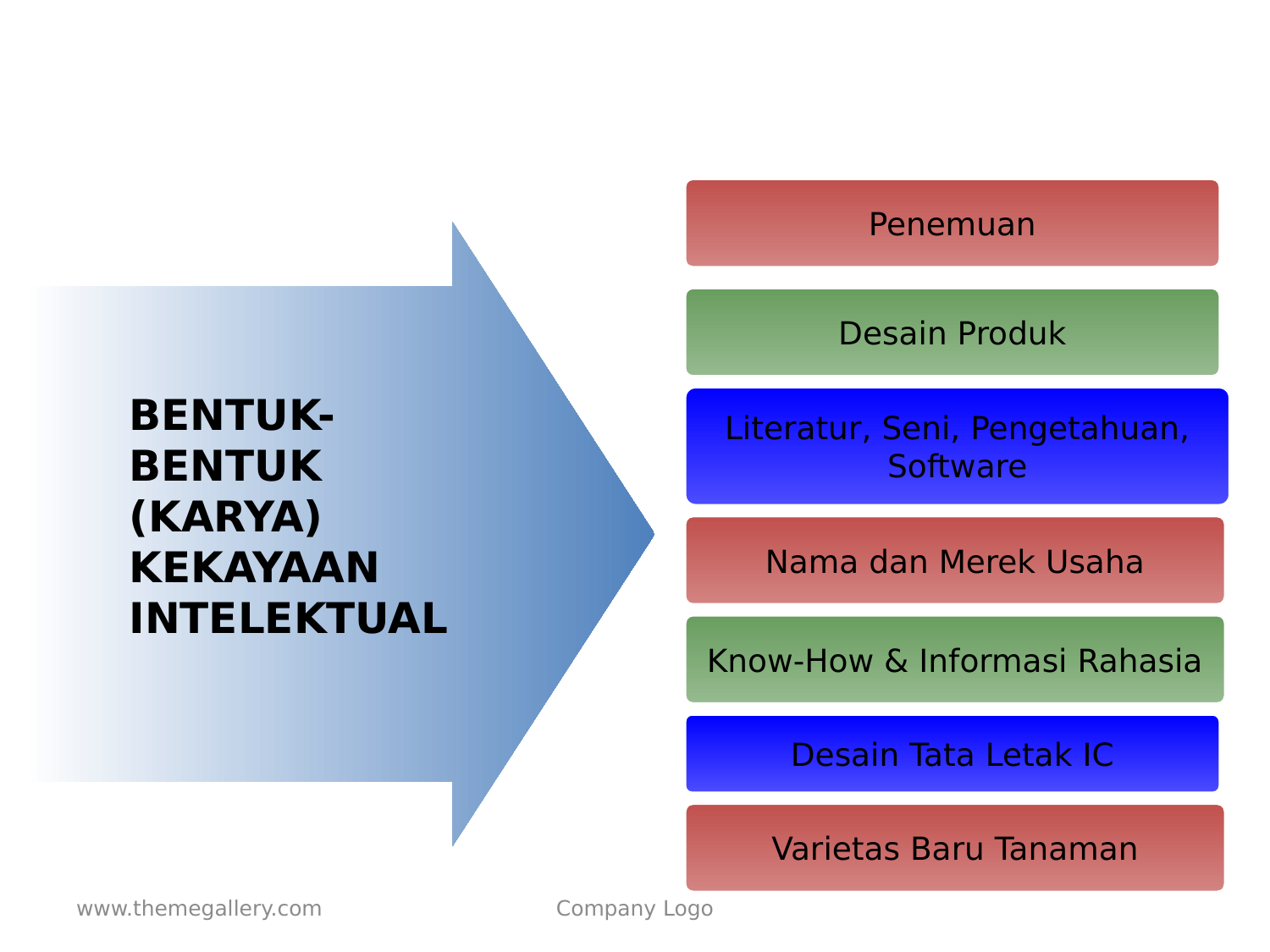

Penemuan

Desain Produk
Literatur, Seni, Pengetahuan,
Software
BENTUK-BENTUK (KARYA)
KEKAYAAN INTELEKTUAL

Nama dan Merek Usaha
Know-How & Informasi Rahasia

Desain Tata Letak IC

Varietas Baru Tanaman
www.themegallery.com
Company Logo